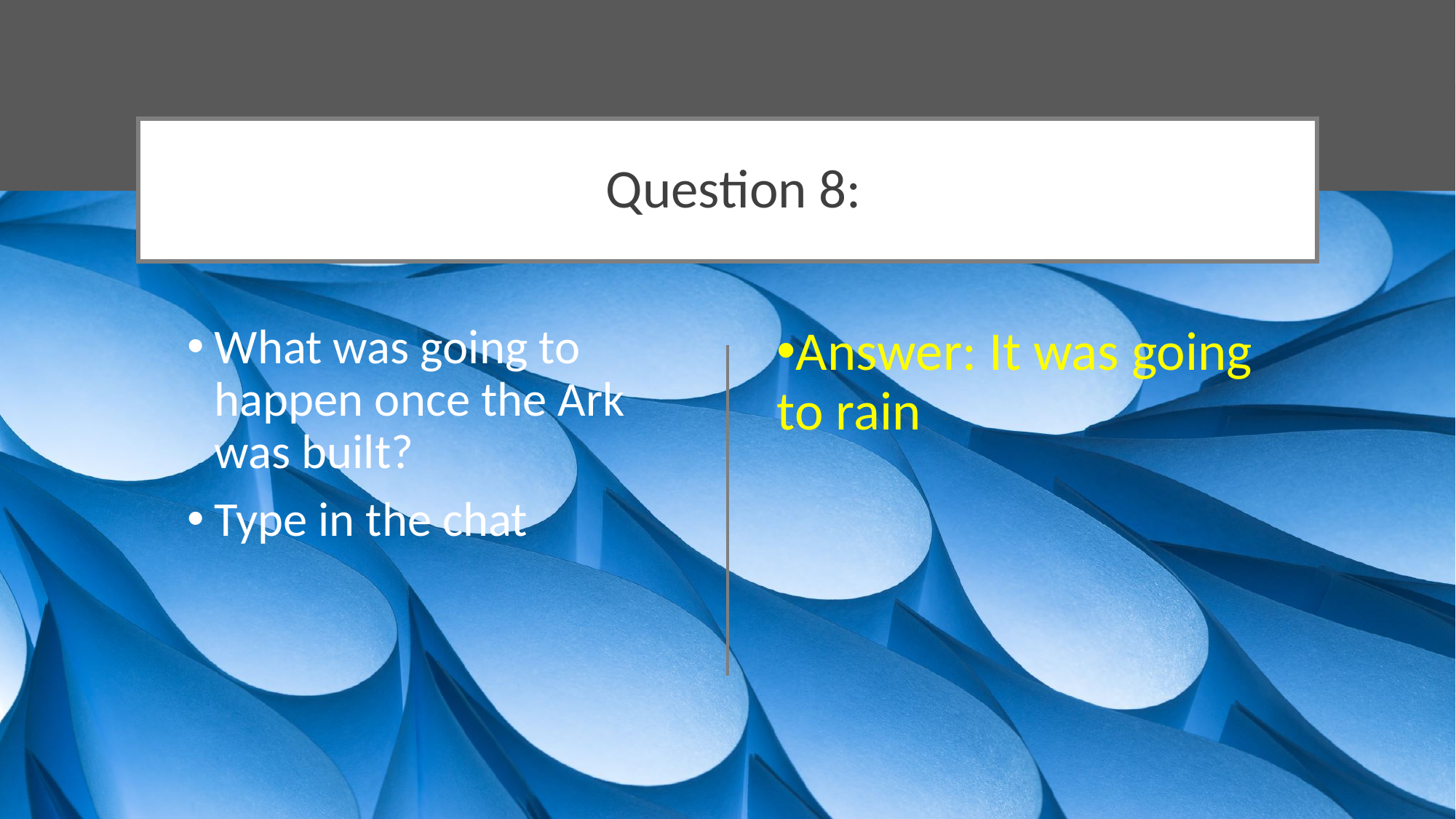

# Question 8:
What was going to happen once the Ark was built?
Type in the chat
Answer: It was going to rain